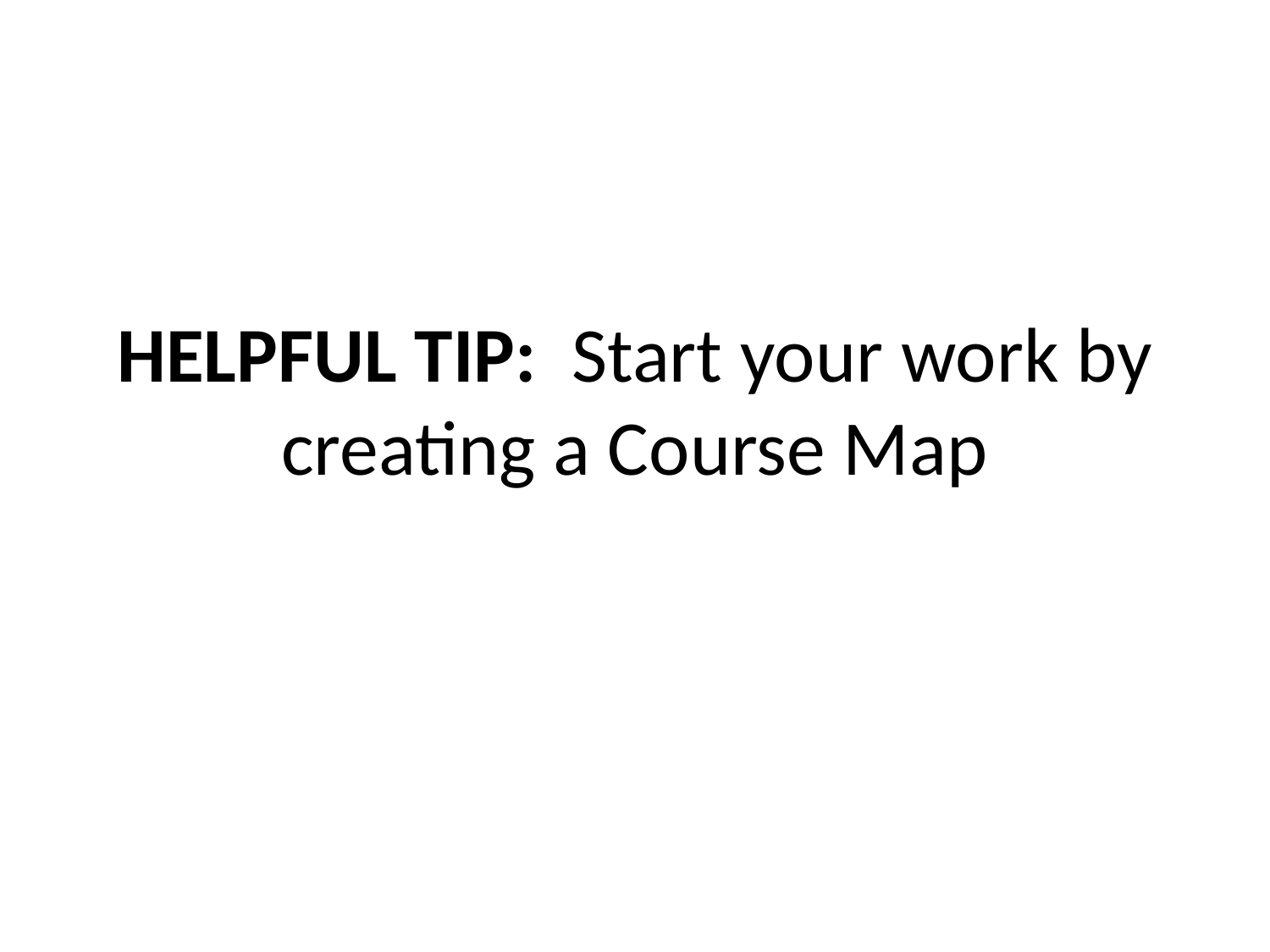

# HELPFUL TIP:  Start your work by creating a Course Map